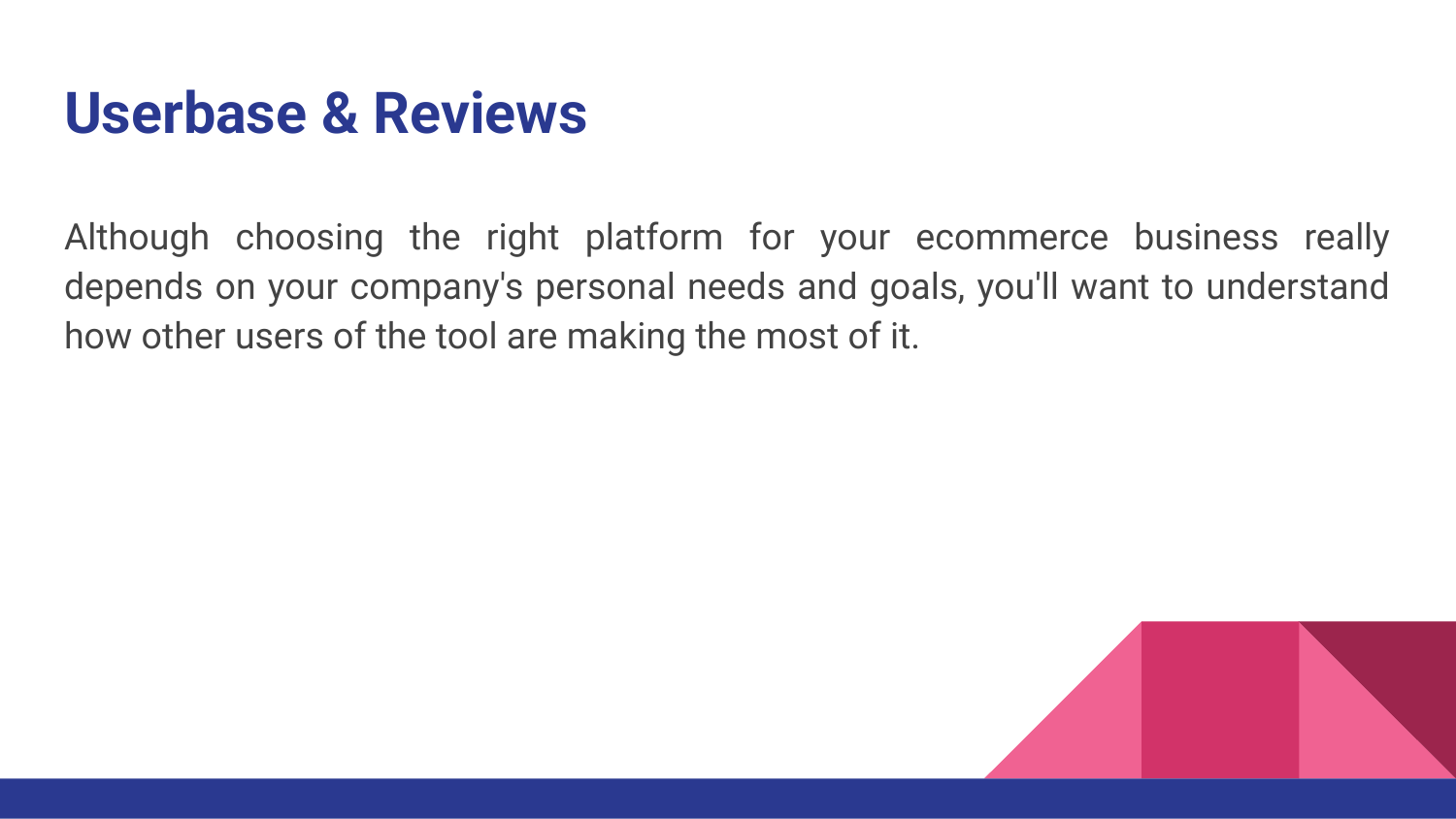

# Userbase & Reviews
Although choosing the right platform for your ecommerce business really depends on your company's personal needs and goals, you'll want to understand how other users of the tool are making the most of it.